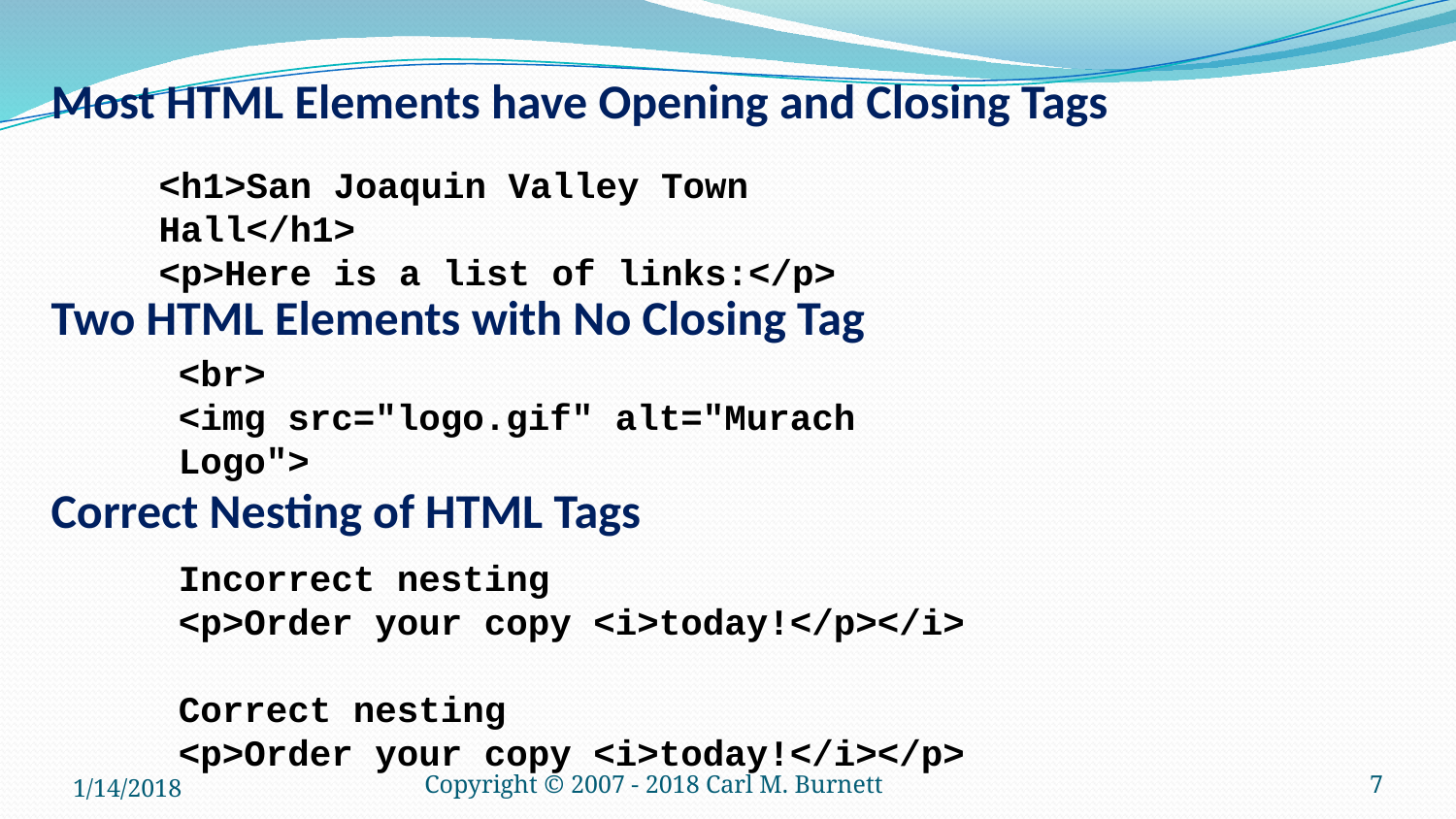

Most HTML Elements have Opening and Closing Tags
<h1>San Joaquin Valley Town Hall</h1>
<p>Here is a list of links:</p>
Two HTML Elements with No Closing Tag
<br>
<img src="logo.gif" alt="Murach Logo">
Correct Nesting of HTML Tags
Incorrect nesting
<p>Order your copy <i>today!</p></i>

Correct nesting
<p>Order your copy <i>today!</i></p>
1/14/2018
Copyright © 2007 - 2018 Carl M. Burnett
7